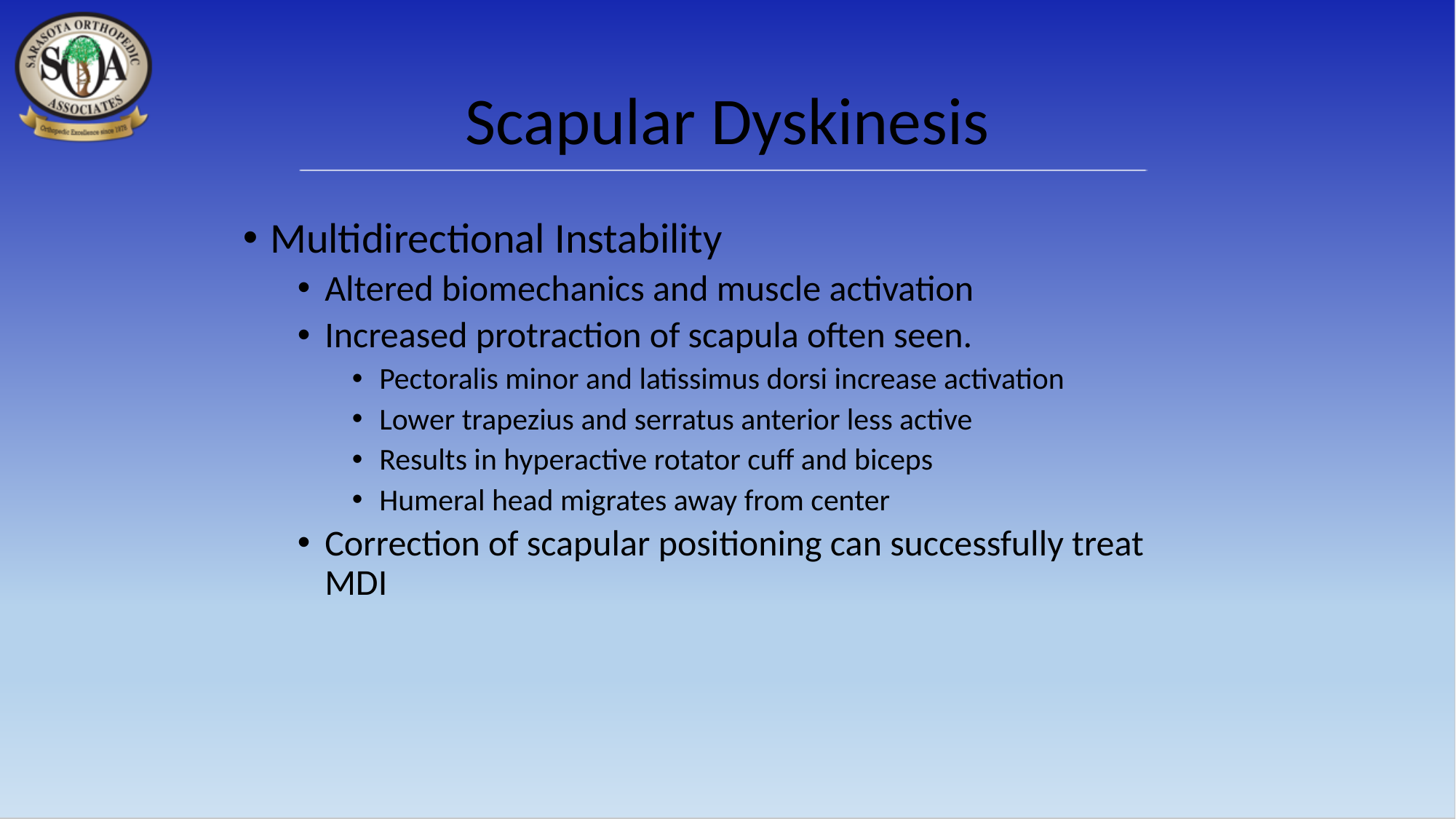

# Scapular Dyskinesis
Multidirectional Instability
Altered biomechanics and muscle activation
Increased protraction of scapula often seen.
Pectoralis minor and latissimus dorsi increase activation
Lower trapezius and serratus anterior less active
Results in hyperactive rotator cuff and biceps
Humeral head migrates away from center
Correction of scapular positioning can successfully treat MDI